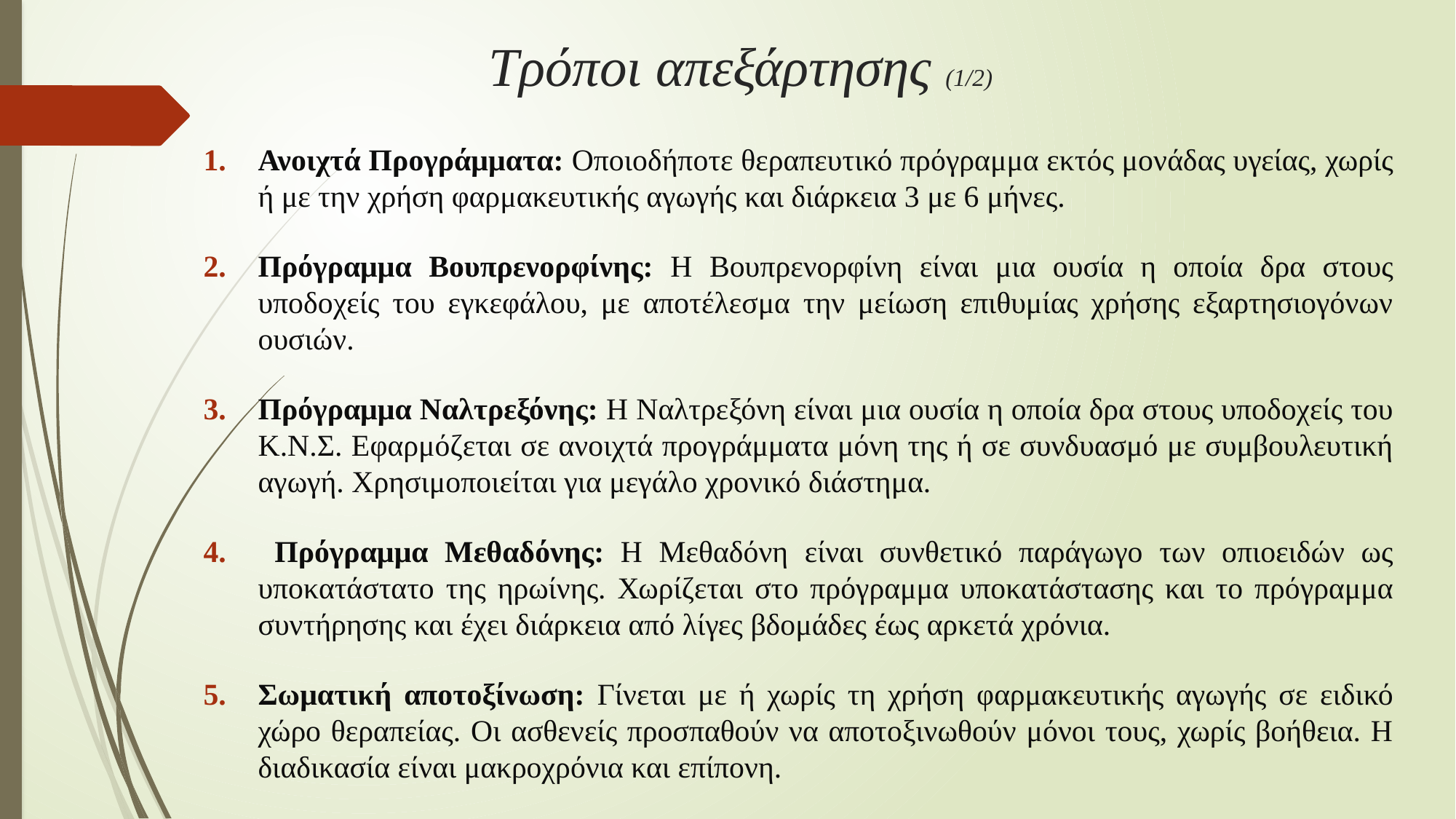

# Τρόποι απεξάρτησης (1/2)
Ανοιχτά Προγράμματα: Οποιοδήποτε θεραπευτικό πρόγραμμα εκτός μονάδας υγείας, χωρίς ή με την χρήση φαρμακευτικής αγωγής και διάρκεια 3 με 6 μήνες.
Πρόγραμμα Βουπρενορφίνης: Η Βουπρενορφίνη είναι μια ουσία η οποία δρα στους υποδοχείς του εγκεφάλου, με αποτέλεσμα την μείωση επιθυμίας χρήσης εξαρτησιογόνων ουσιών.
Πρόγραμμα Ναλτρεξόνης: Η Ναλτρεξόνη είναι μια ουσία η οποία δρα στους υποδοχείς του Κ.Ν.Σ. Εφαρμόζεται σε ανοιχτά προγράμματα μόνη της ή σε συνδυασμό με συμβουλευτική αγωγή. Χρησιμοποιείται για μεγάλο χρονικό διάστημα.
 Πρόγραμμα Μεθαδόνης: Η Μεθαδόνη είναι συνθετικό παράγωγο των οπιοειδών ως υποκατάστατο της ηρωίνης. Χωρίζεται στο πρόγραμμα υποκατάστασης και το πρόγραμμα συντήρησης και έχει διάρκεια από λίγες βδομάδες έως αρκετά χρόνια.
Σωματική αποτοξίνωση: Γίνεται με ή χωρίς τη χρήση φαρμακευτικής αγωγής σε ειδικό χώρο θεραπείας. Οι ασθενείς προσπαθούν να αποτοξινωθούν μόνοι τους, χωρίς βοήθεια. Η διαδικασία είναι μακροχρόνια και επίπονη.